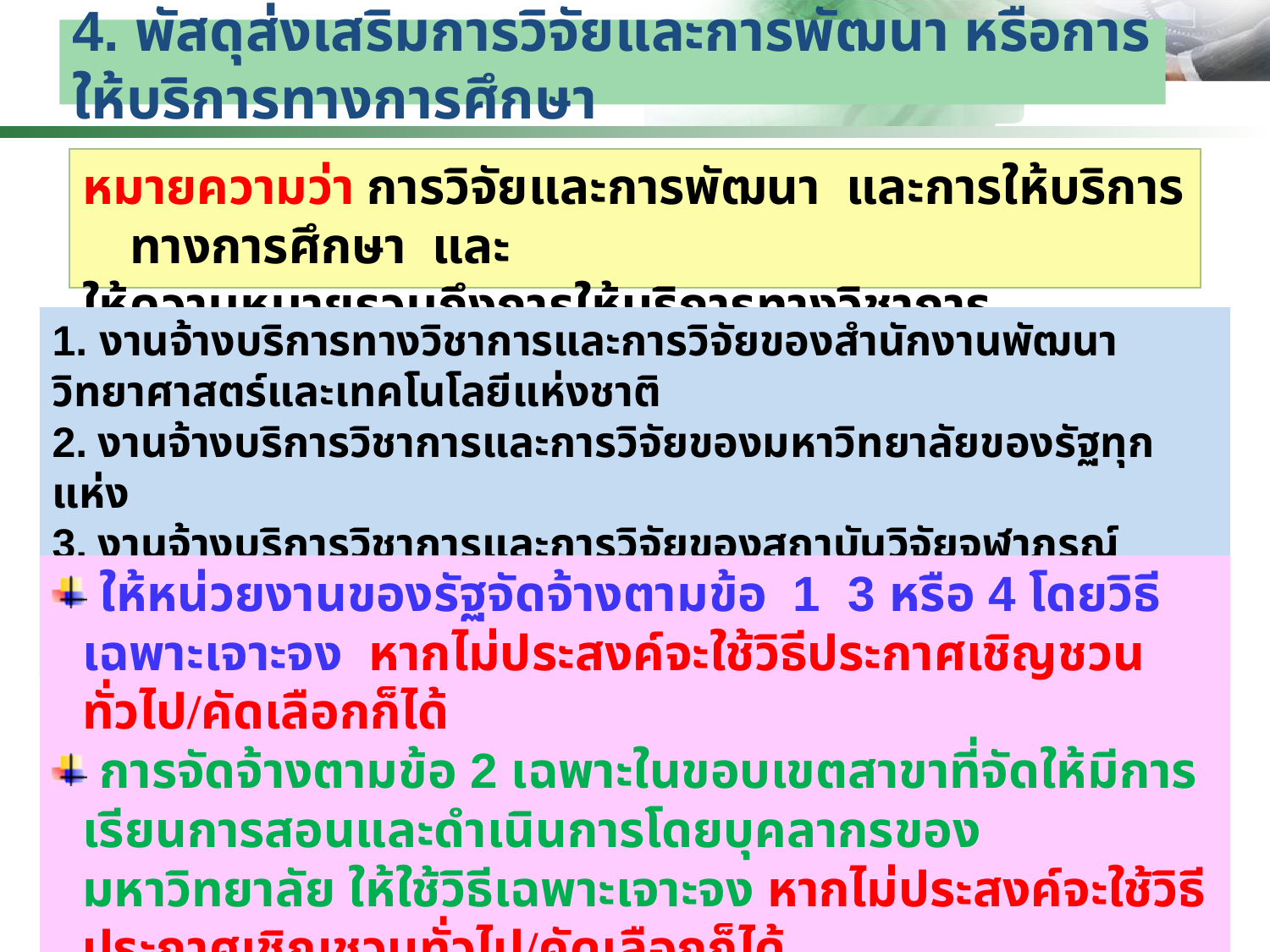

# 4. พัสดุส่งเสริมการวิจัยและการพัฒนา หรือการให้บริการทางการศึกษา
หมายความว่า การวิจัยและการพัฒนา  และการให้บริการทางการศึกษา  และ
ให้ความหมายรวมถึงการให้บริการทางวิชาการ
1. งานจ้างบริการทางวิชาการและการวิจัยของสำนักงานพัฒนาวิทยาศาสตร์และเทคโนโลยีแห่งชาติ
2. งานจ้างบริการวิชาการและการวิจัยของมหาวิทยาลัยของรัฐทุกแห่ง
3. งานจ้างบริการวิชาการและการวิจัยของสถาบันวิจัยจุฬาภรณ์
4. งานจ้างบริการวิชาการและการวิจัยของสถาบันวิจัยวิทยาศาสตร์และเทคโนโลยีแห่งประเทศไทย
 ให้หน่วยงานของรัฐจัดจ้างตามข้อ  1  3 หรือ 4 โดยวิธีเฉพาะเจาะจง  หากไม่ประสงค์จะใช้วิธีประกาศเชิญชวนทั่วไป/คัดเลือกก็ได้
 การจัดจ้างตามข้อ 2 เฉพาะในขอบเขตสาขาที่จัดให้มีการเรียนการสอนและดำเนินการโดยบุคลากรของมหาวิทยาลัย ให้ใช้วิธีเฉพาะเจาะจง หากไม่ประสงค์จะใช้วิธีประกาศเชิญชวนทั่วไป/คัดเลือกก็ได้